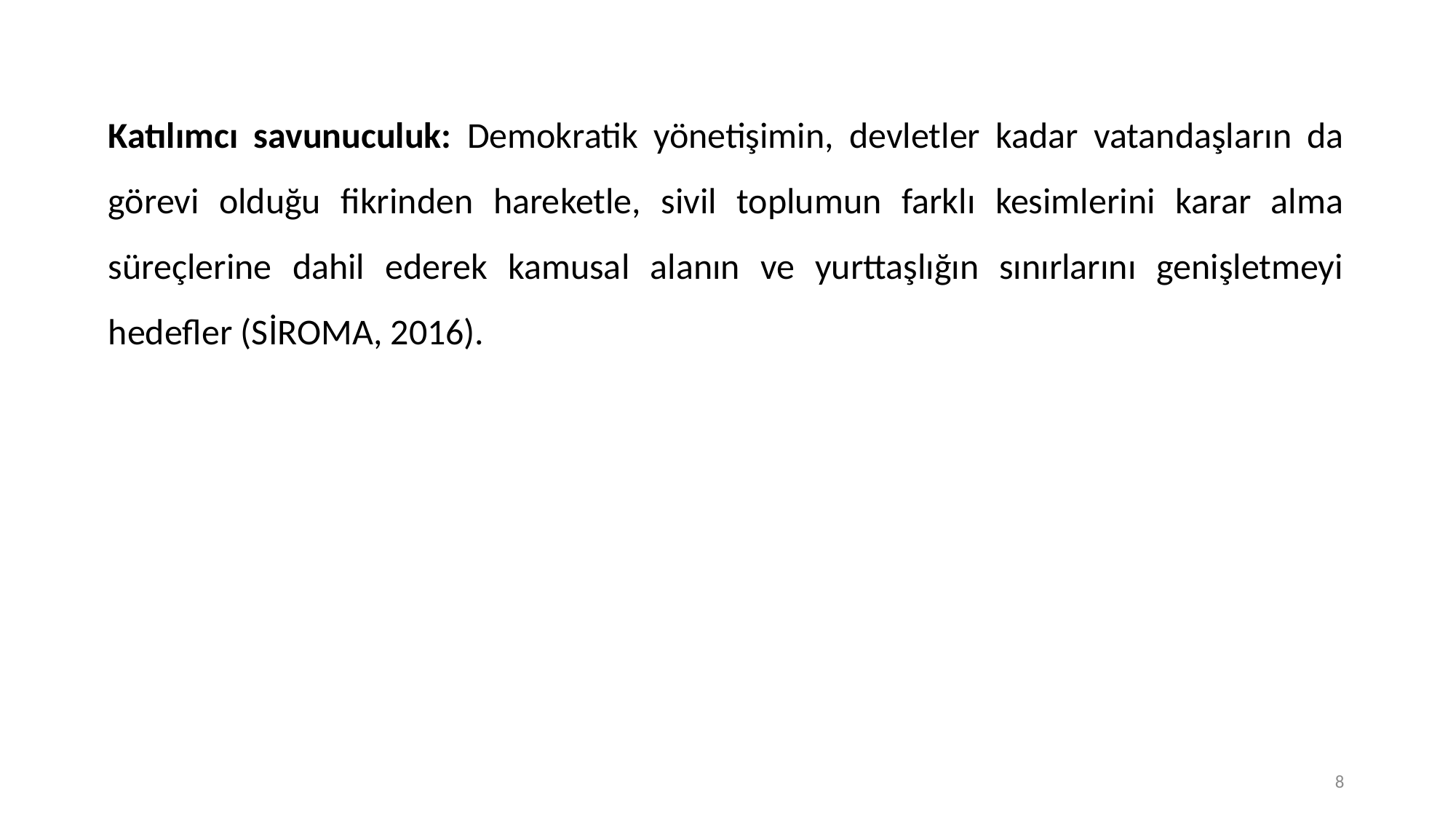

Katılımcı savunuculuk: Demokratik yönetişimin, devletler kadar vatandaşların da görevi olduğu fikrinden hareketle, sivil toplumun farklı kesimlerini karar alma süreçlerine dahil ederek kamusal alanın ve yurttaşlığın sınırlarını genişletmeyi hedefler (SİROMA, 2016).
8